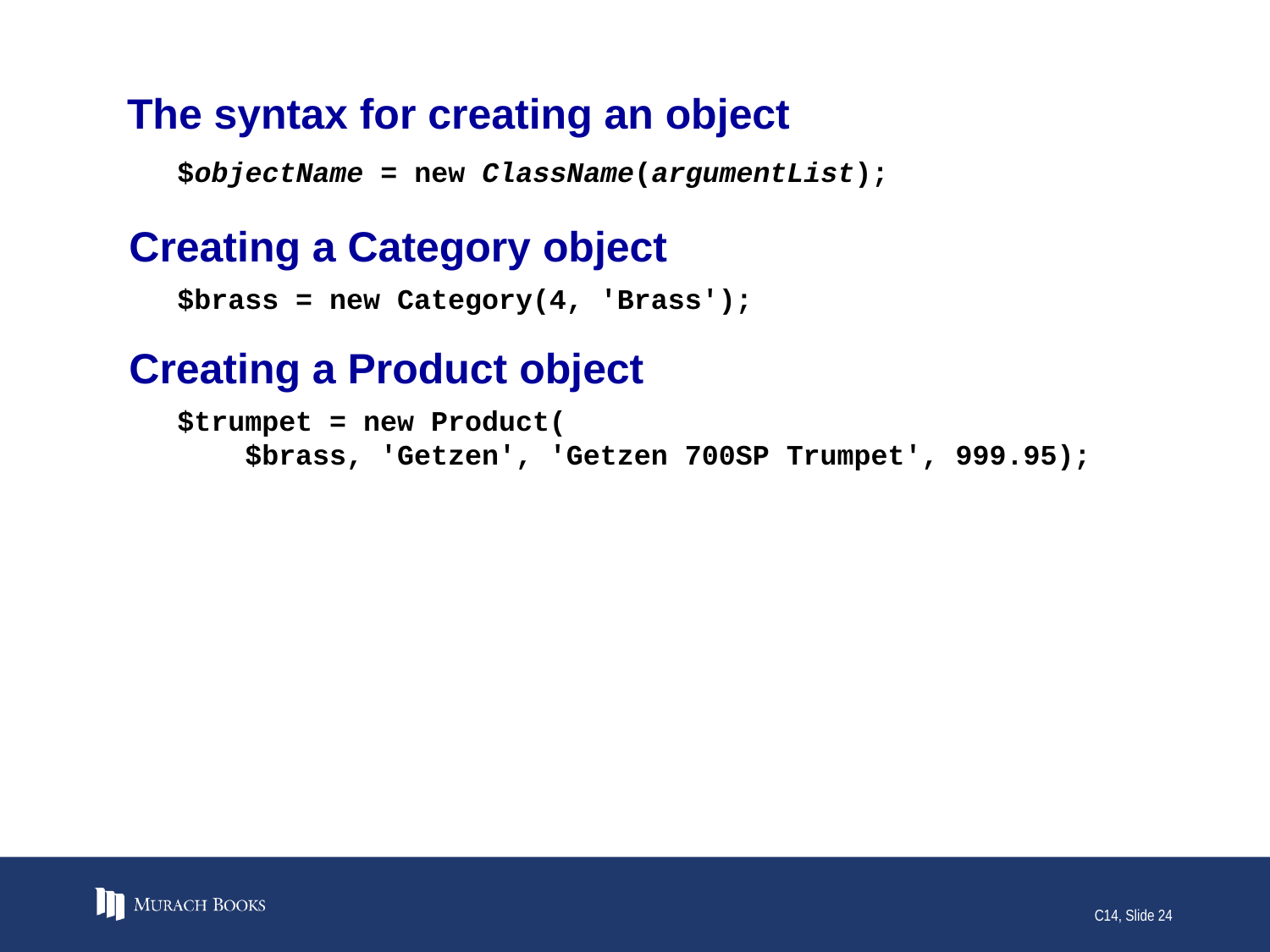

# The syntax for creating an object
$objectName = new ClassName(argumentList);
Creating a Category object
$brass = new Category(4, 'Brass');
Creating a Product object
$trumpet = new Product(
    $brass, 'Getzen', 'Getzen 700SP Trumpet', 999.95);

C14, Slide 24